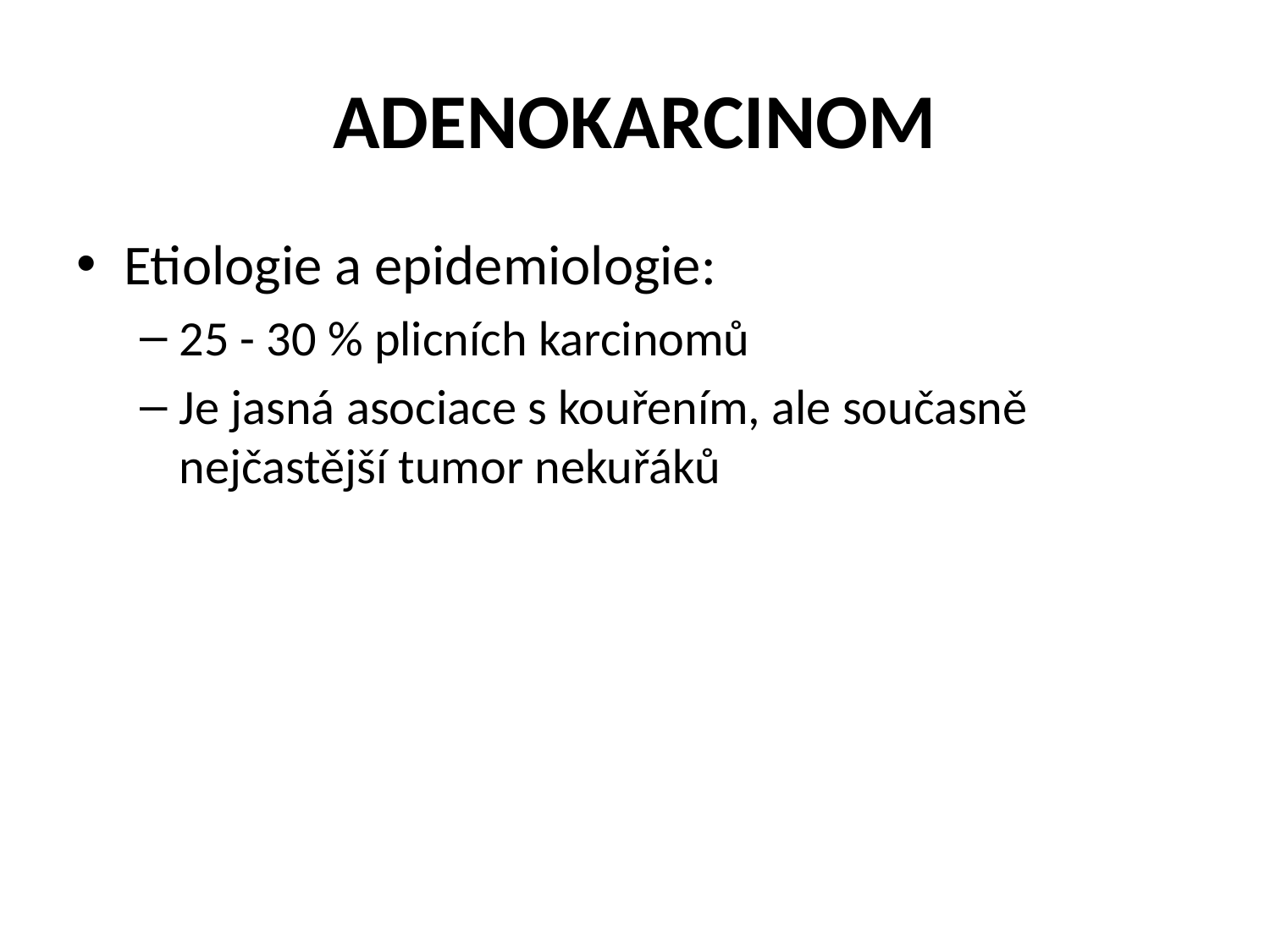

# ADENOKARCINOM
Etiologie a epidemiologie:
25 - 30 % plicních karcinomů
Je jasná asociace s kouřením, ale současně nejčastější tumor nekuřáků